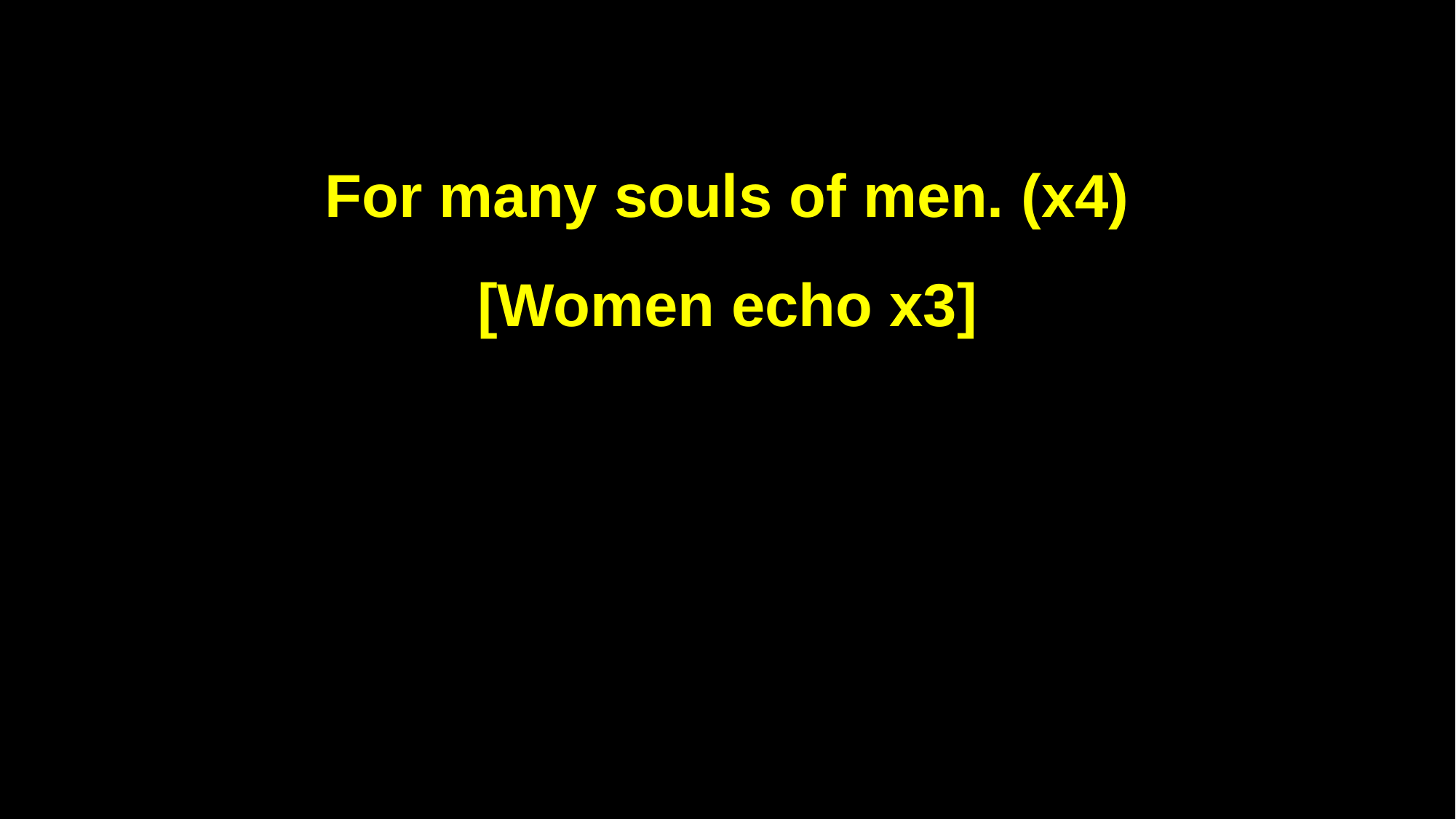

For many souls of men. (x4)
[Women echo x3]